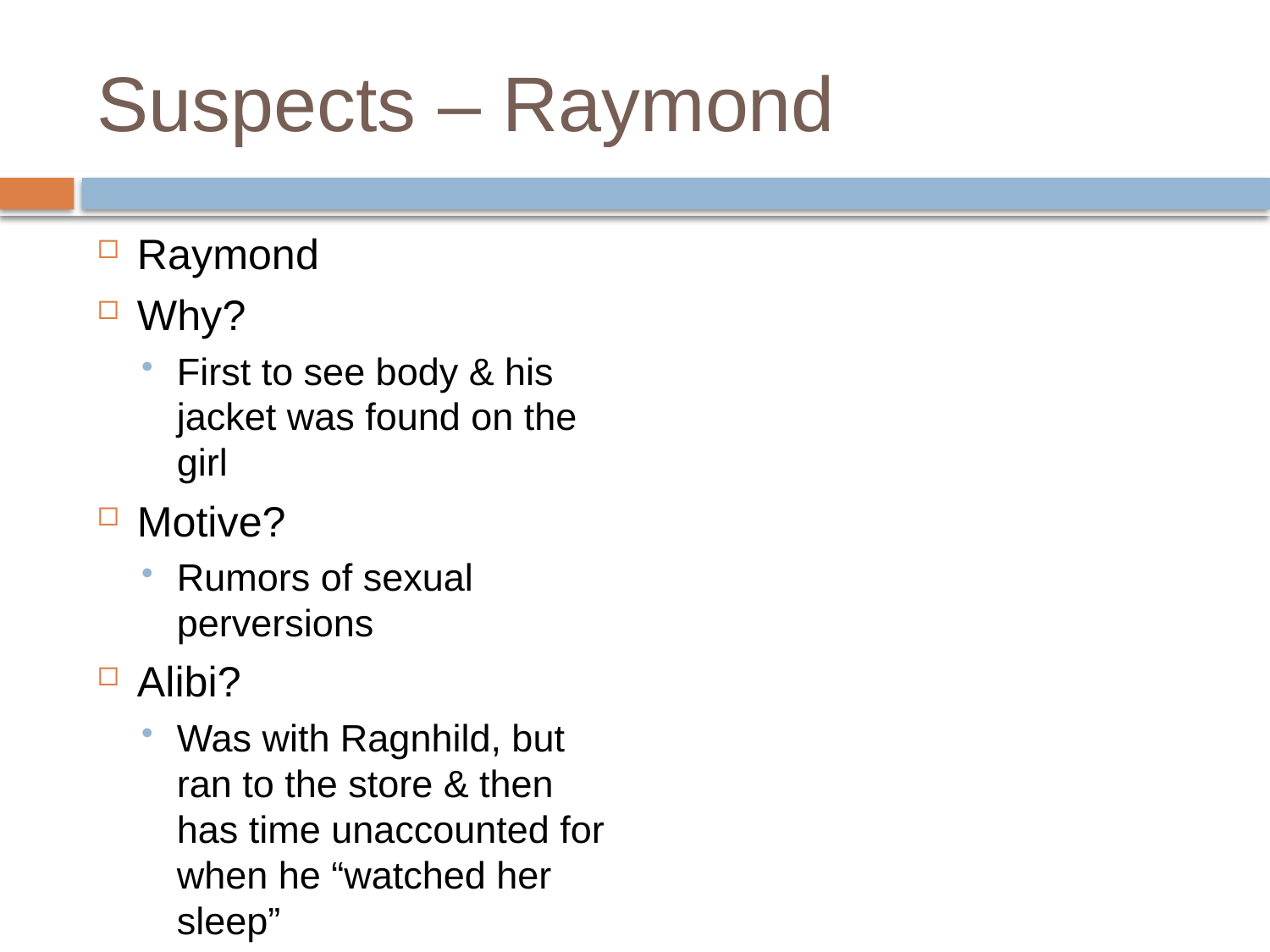

# Suspects – Raymond
Raymond
Why?
First to see body & his jacket was found on the girl
Motive?
Rumors of sexual perversions
Alibi?
Was with Ragnhild, but ran to the store & then has time unaccounted for when he “watched her sleep”